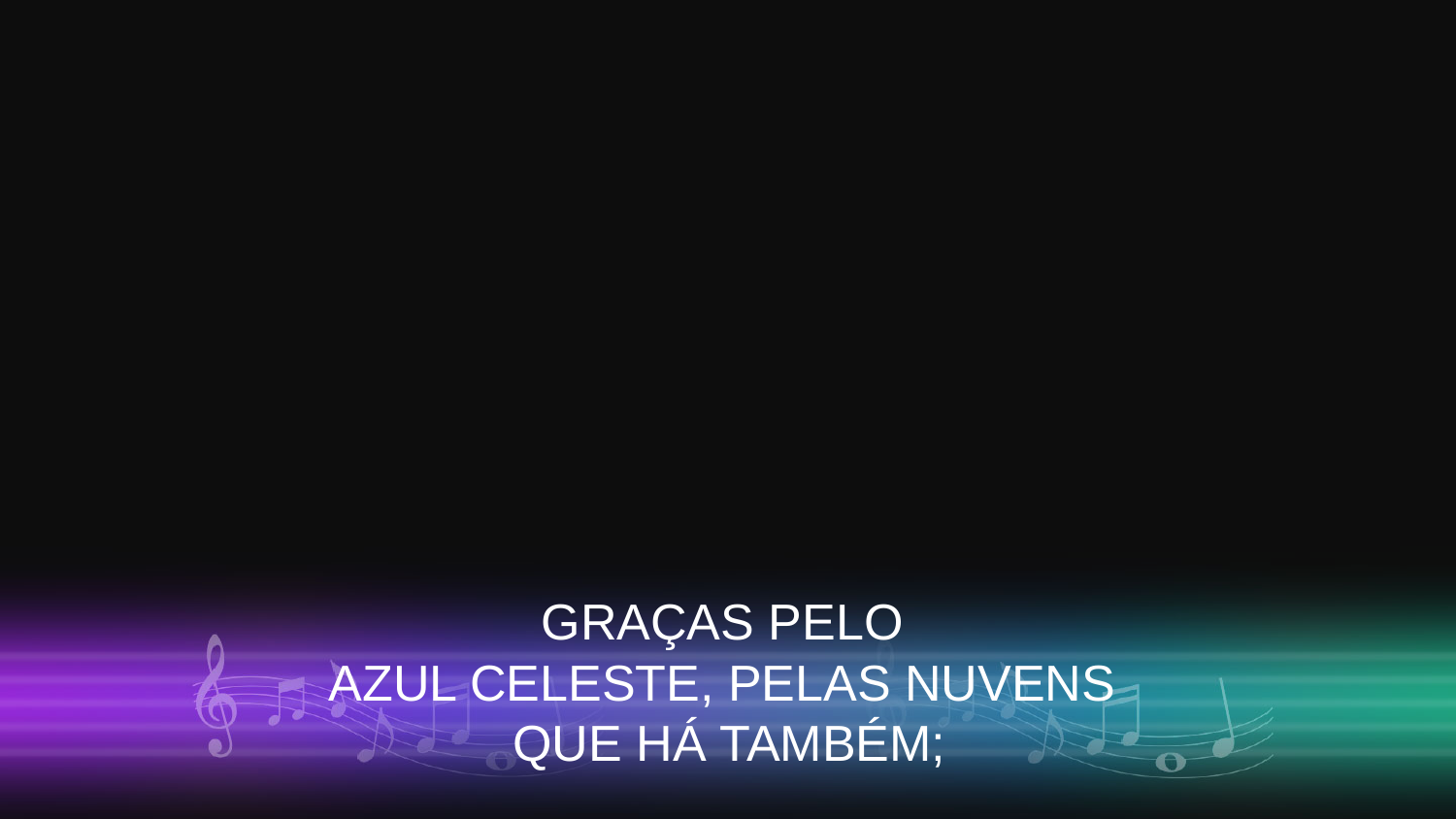

GRAÇAS PELO
AZUL CELESTE, PELAS NUVENS
QUE HÁ TAMBÉM;